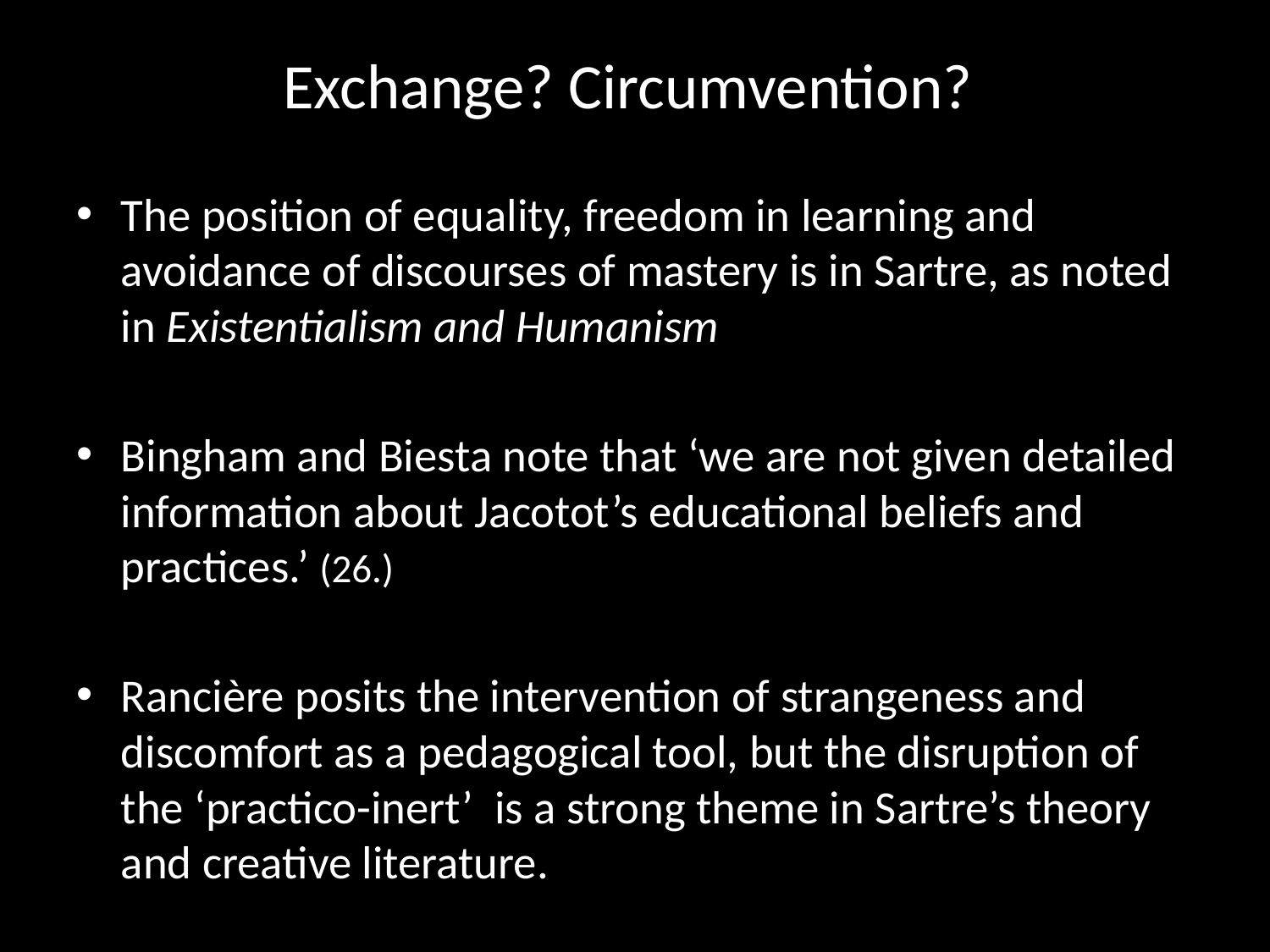

# Exchange? Circumvention?
The position of equality, freedom in learning and avoidance of discourses of mastery is in Sartre, as noted in Existentialism and Humanism

Bingham and Biesta note that ‘we are not given detailed information about Jacotot’s educational beliefs and practices.’ (26.)

Rancière posits the intervention of strangeness and discomfort as a pedagogical tool, but the disruption of the ‘practico-inert’  is a strong theme in Sartre’s theory and creative literature.